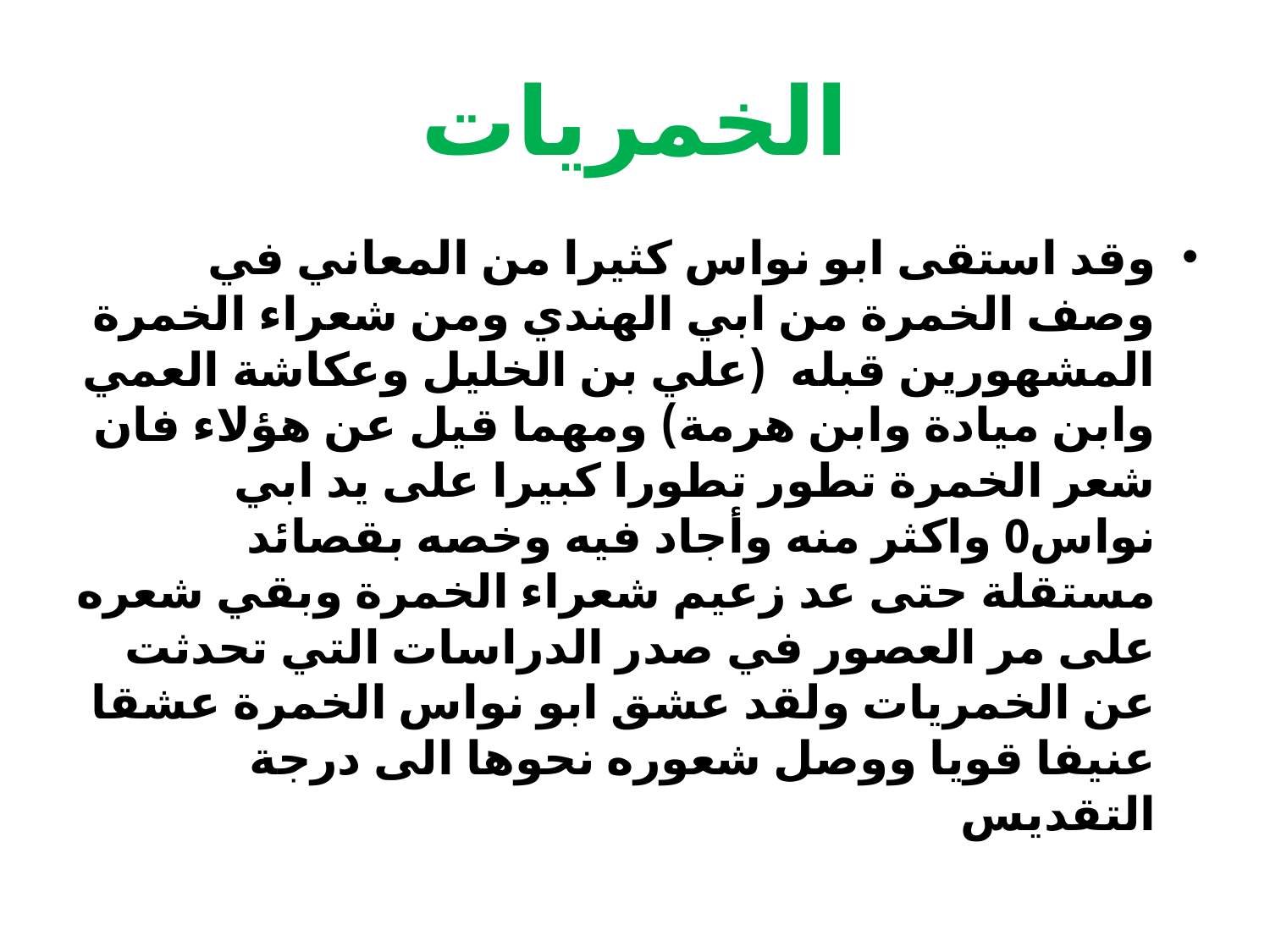

# الخمريات
وقد استقى ابو نواس كثيرا من المعاني في وصف الخمرة من ابي الهندي ومن شعراء الخمرة المشهورين قبله  (علي بن الخليل وعكاشة العمي وابن ميادة وابن هرمة) ومهما قيل عن هؤلاء فان شعر الخمرة تطور تطورا كبيرا على يد ابي نواس0 واكثر منه وأجاد فيه وخصه بقصائد مستقلة حتى عد زعيم شعراء الخمرة وبقي شعره على مر العصور في صدر الدراسات التي تحدثت عن الخمريات ولقد عشق ابو نواس الخمرة عشقا عنيفا قويا ووصل شعوره نحوها الى درجة التقديس